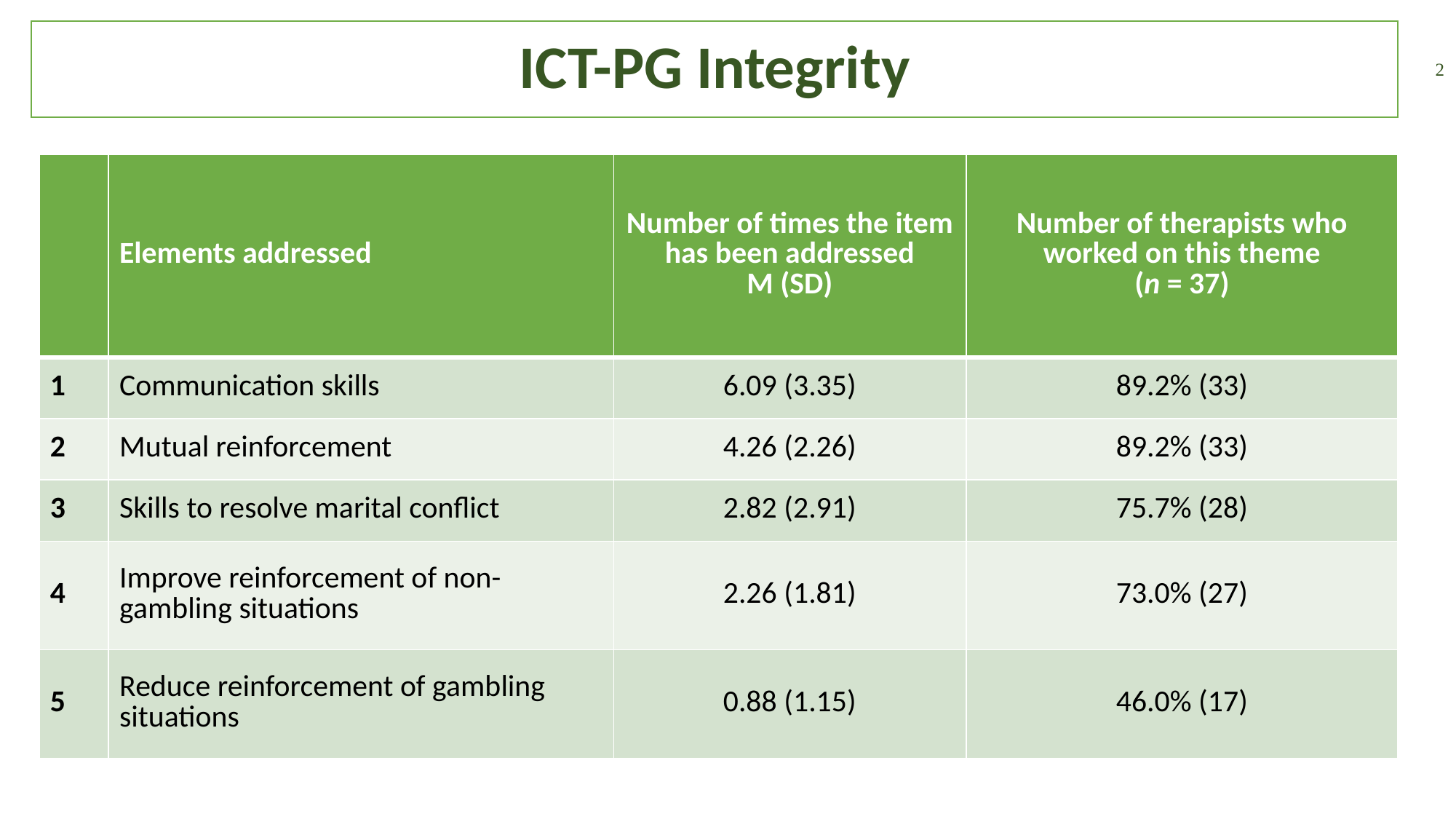

# ICT-PG Integrity
2
|  | Elements addressed | Number of times the item has been addressed M (SD) | Number of therapists who worked on this theme (n = 37) |
| --- | --- | --- | --- |
| 1 | Communication skills | 6.09 (3.35) | 89.2% (33) |
| 2 | Mutual reinforcement | 4.26 (2.26) | 89.2% (33) |
| 3 | Skills to resolve marital conflict | 2.82 (2.91) | 75.7% (28) |
| 4 | Improve reinforcement of non-gambling situations | 2.26 (1.81) | 73.0% (27) |
| 5 | Reduce reinforcement of gambling situations | 0.88 (1.15) | 46.0% (17) |